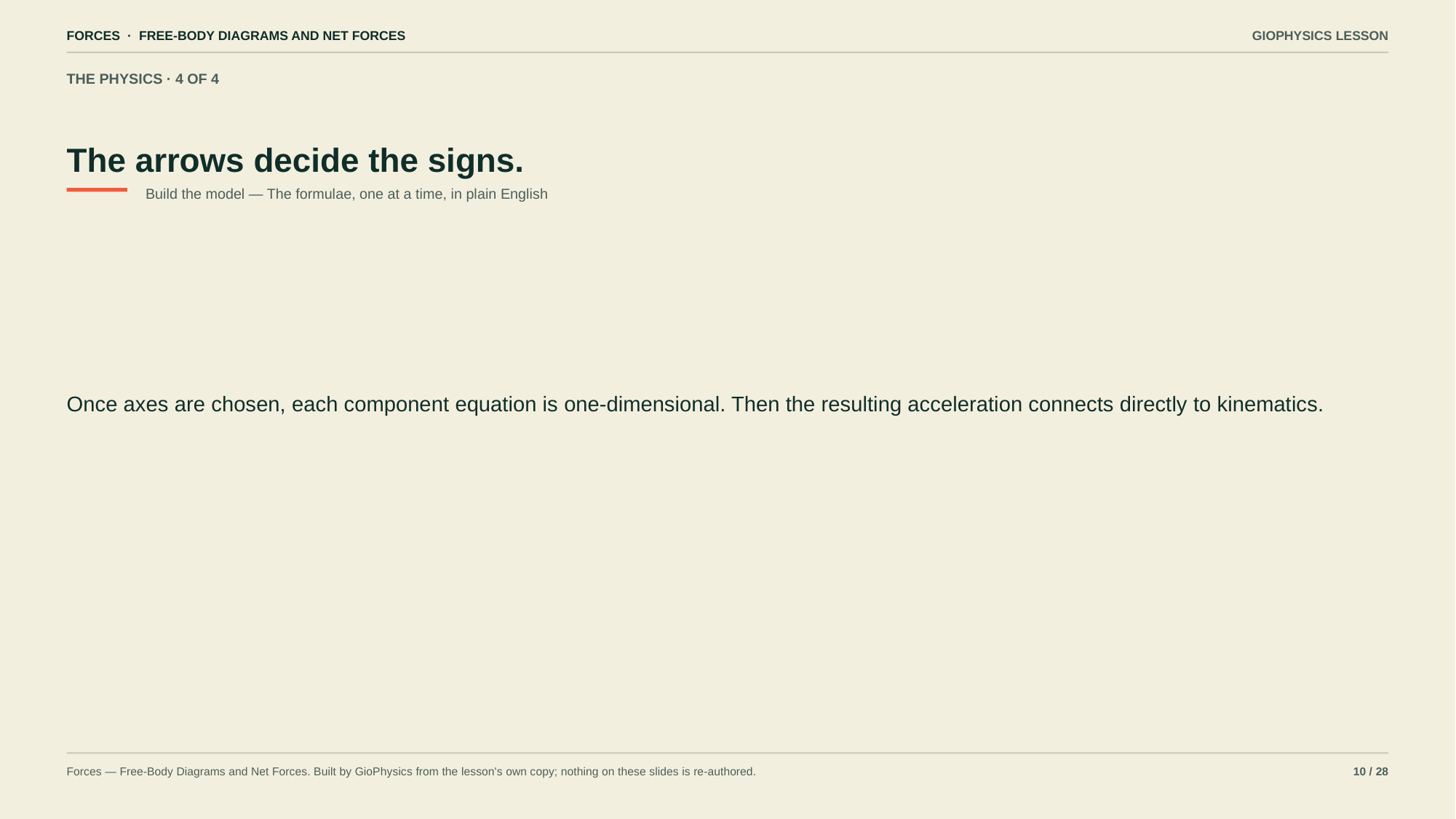

FORCES  ·  FREE-BODY DIAGRAMS AND NET FORCES
GIOPHYSICS LESSON

THE PHYSICS · 4 OF 4
The arrows decide the signs.
Build the model — The formulae, one at a time, in plain English

Once axes are chosen, each component equation is one-dimensional. Then the resulting acceleration connects directly to kinematics.

Forces — Free-Body Diagrams and Net Forces. Built by GioPhysics from the lesson's own copy; nothing on these slides is re-authored.
10 / 28